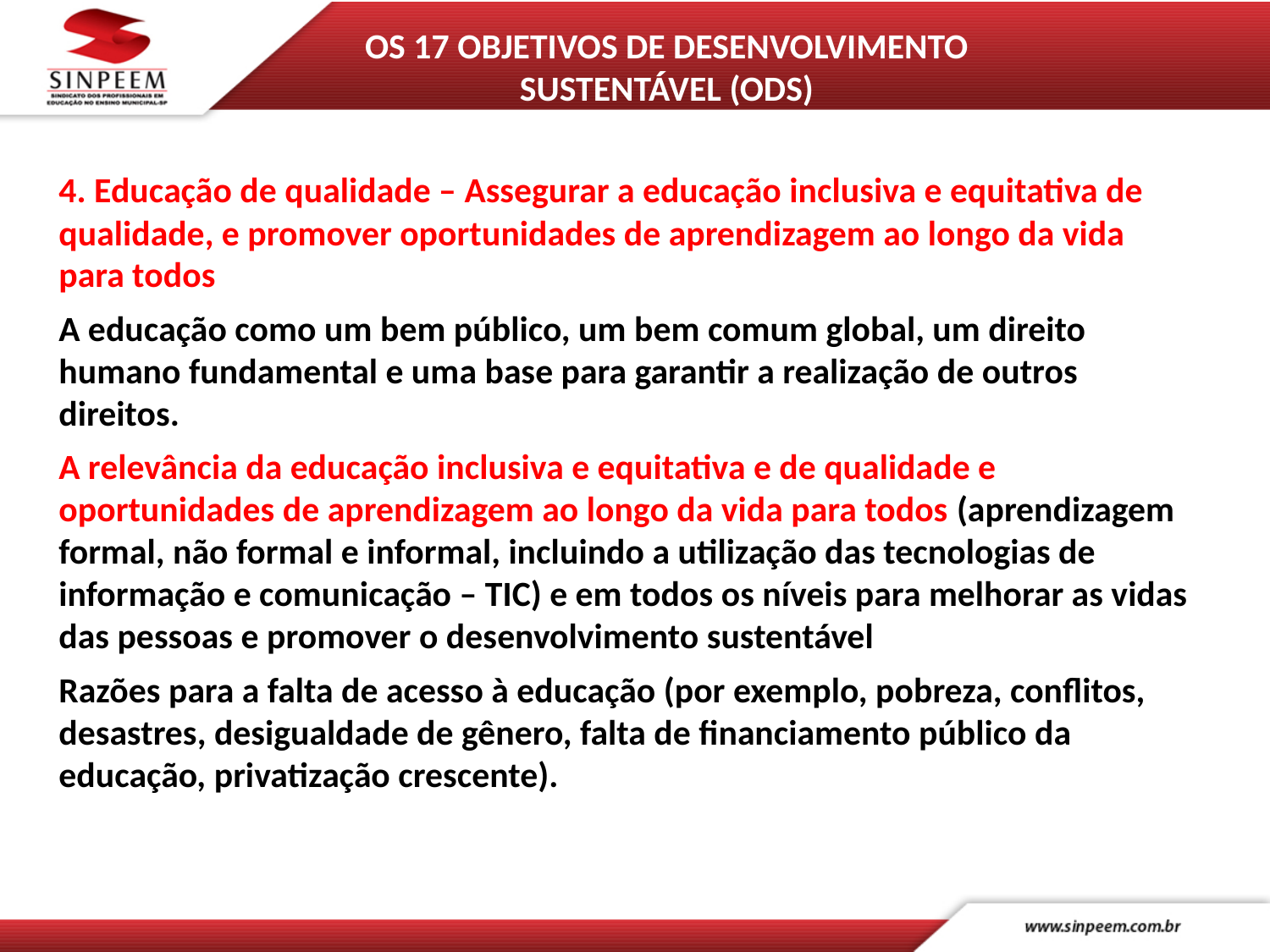

# OS 17 OBJETIVOS DE DESENVOLVIMENTO SUSTENTÁVEL (ODS)
4. Educação de qualidade – Assegurar a educação inclusiva e equitativa de qualidade, e promover oportunidades de aprendizagem ao longo da vida para todos
A educação como um bem público, um bem comum global, um direito humano fundamental e uma base para garantir a realização de outros direitos.
A relevância da educação inclusiva e equitativa e de qualidade e oportunidades de aprendizagem ao longo da vida para todos (aprendizagem formal, não formal e informal, incluindo a utilização das tecnologias de informação e comunicação – TIC) e em todos os níveis para melhorar as vidas das pessoas e promover o desenvolvimento sustentável
Razões para a falta de acesso à educação (por exemplo, pobreza, conflitos, desastres, desigualdade de gênero, falta de financiamento público da educação, privatização crescente).